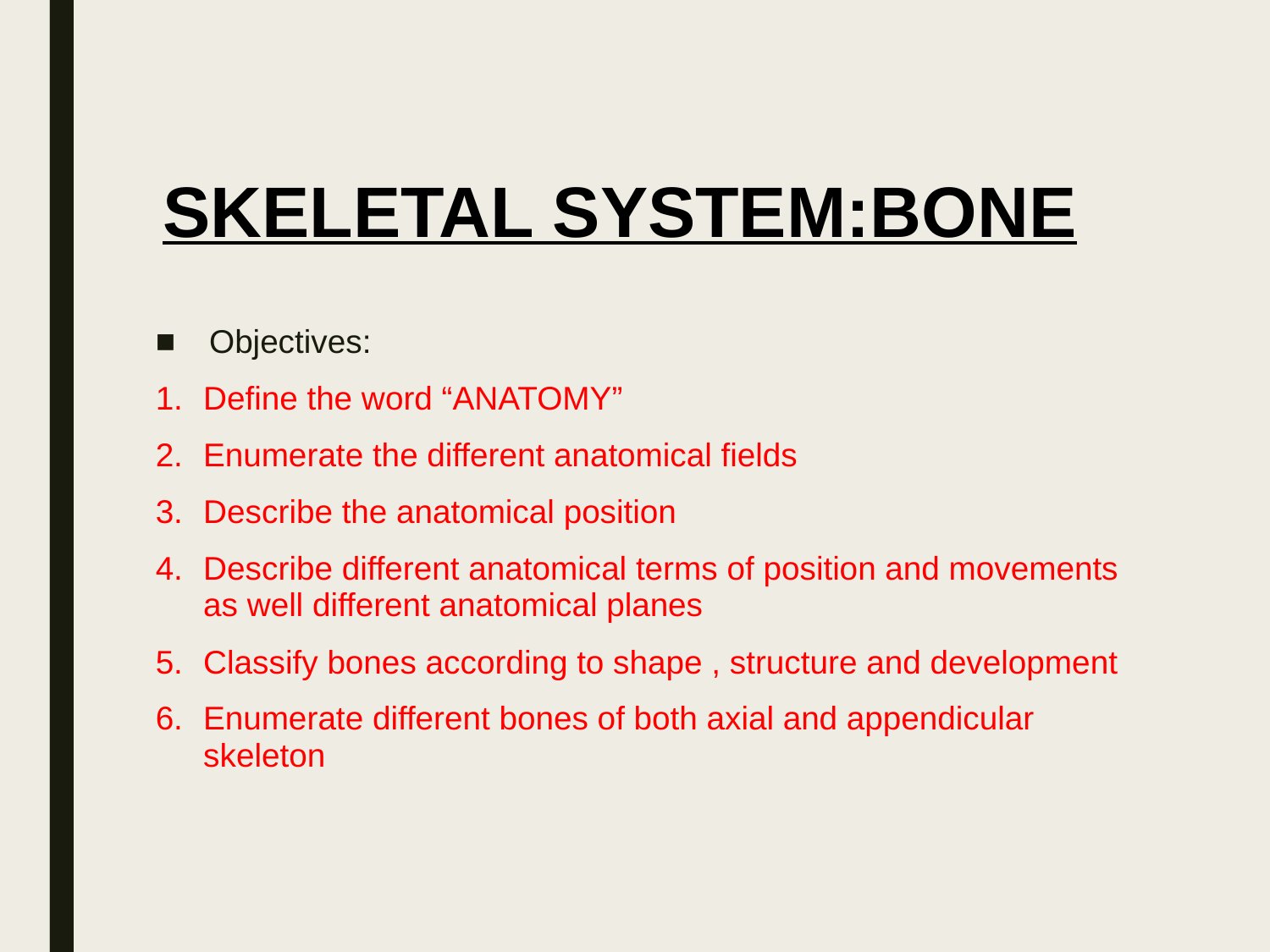

SKELETAL SYSTEM:BONE
Objectives:
Define the word “ANATOMY”
Enumerate the different anatomical fields
Describe the anatomical position
Describe different anatomical terms of position and movements as well different anatomical planes
Classify bones according to shape , structure and development
Enumerate different bones of both axial and appendicular skeleton